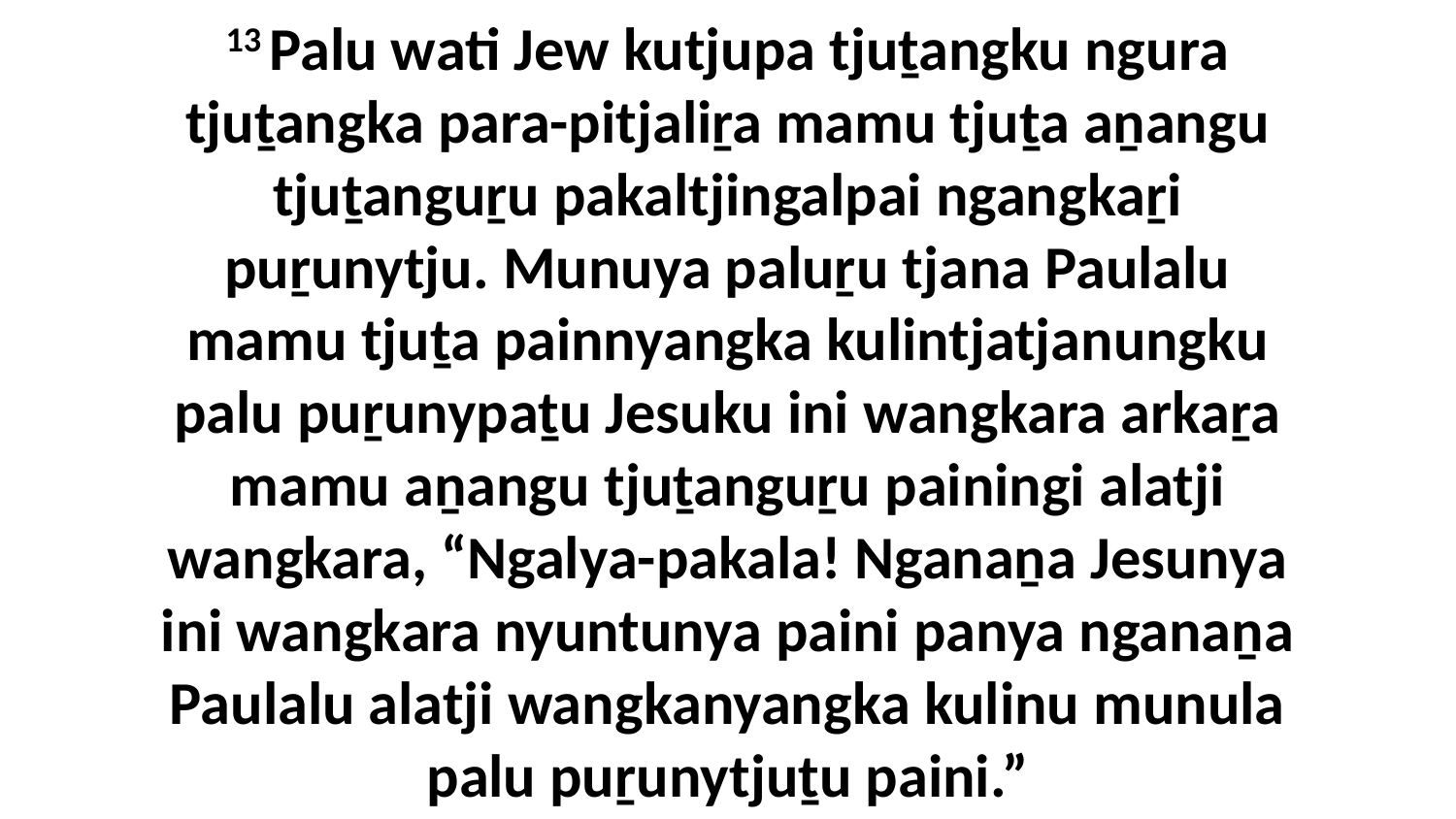

13 Palu wati Jew kutjupa tjuṯangku ngura tjuṯangka para-pitjaliṟa mamu tjuṯa aṉangu tjuṯanguṟu pakaltjingalpai ngangkaṟi puṟunytju. Munuya paluṟu tjana Paulalu mamu tjuṯa painnyangka kulintjatjanungku palu puṟunypaṯu Jesuku ini wangkara arkaṟa mamu aṉangu tjuṯanguṟu painingi alatji wangkara, “Ngalya-pakala! Nganaṉa Jesunya ini wangkara nyuntunya paini panya nganaṉa Paulalu alatji wangkanyangka kulinu munula palu puṟunytjuṯu paini.”